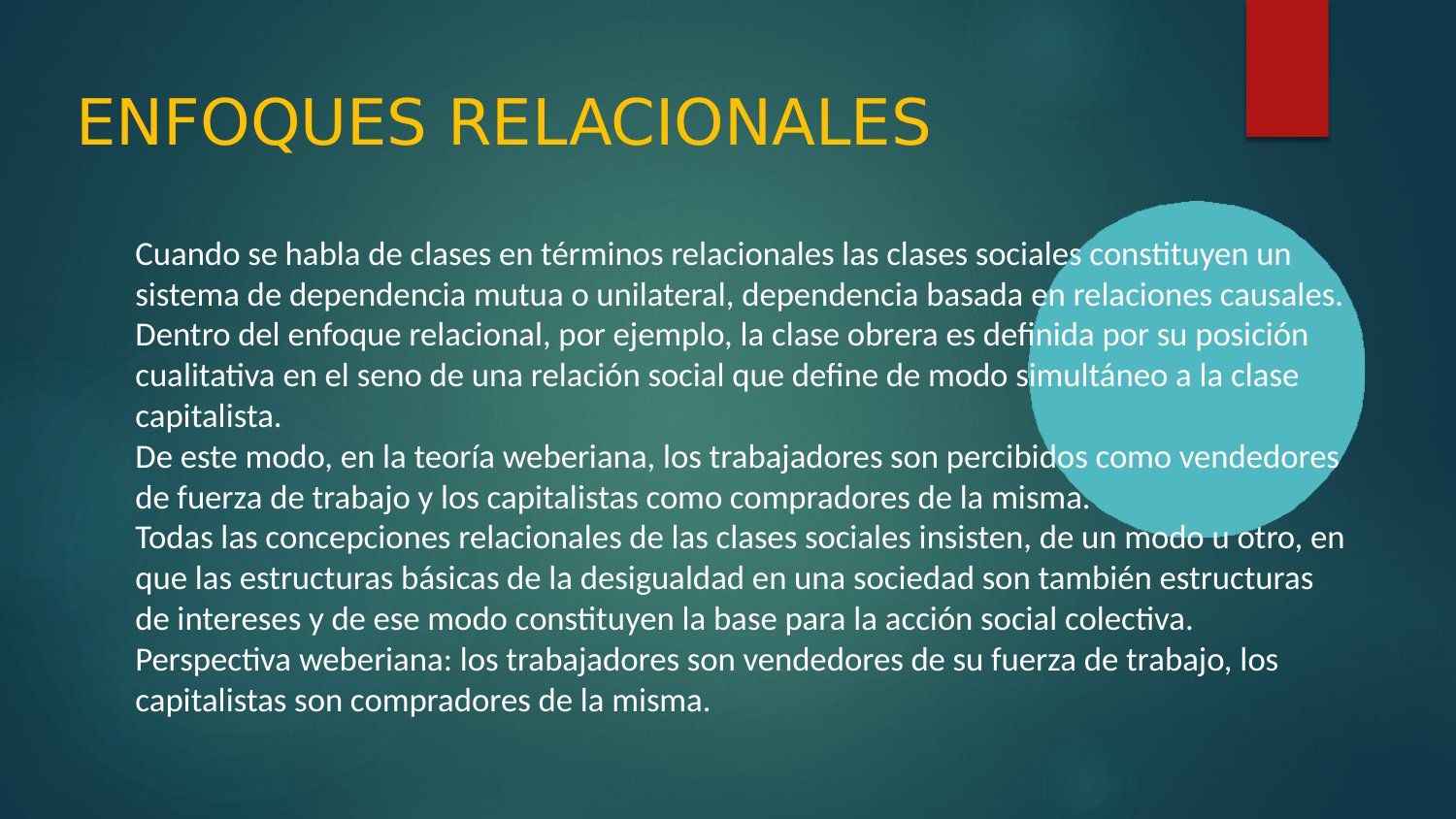

# ENFOQUES RELACIONALES

Cuando se habla de clases en términos relacionales las clases sociales constituyen un sistema de dependencia mutua o unilateral, dependencia basada en relaciones causales.
Dentro del enfoque relacional, por ejemplo, la clase obrera es definida por su posición cualitativa en el seno de una relación social que define de modo simultáneo a la clase capitalista.
De este modo, en la teoría weberiana, los trabajadores son percibidos como vendedores de fuerza de trabajo y los capitalistas como compradores de la misma.
Todas las concepciones relacionales de las clases sociales insisten, de un modo u otro, en que las estructuras básicas de la desigualdad en una sociedad son también estructuras de intereses y de ese modo constituyen la base para la acción social colectiva.
Perspectiva weberiana: los trabajadores son vendedores de su fuerza de trabajo, los capitalistas son compradores de la misma.